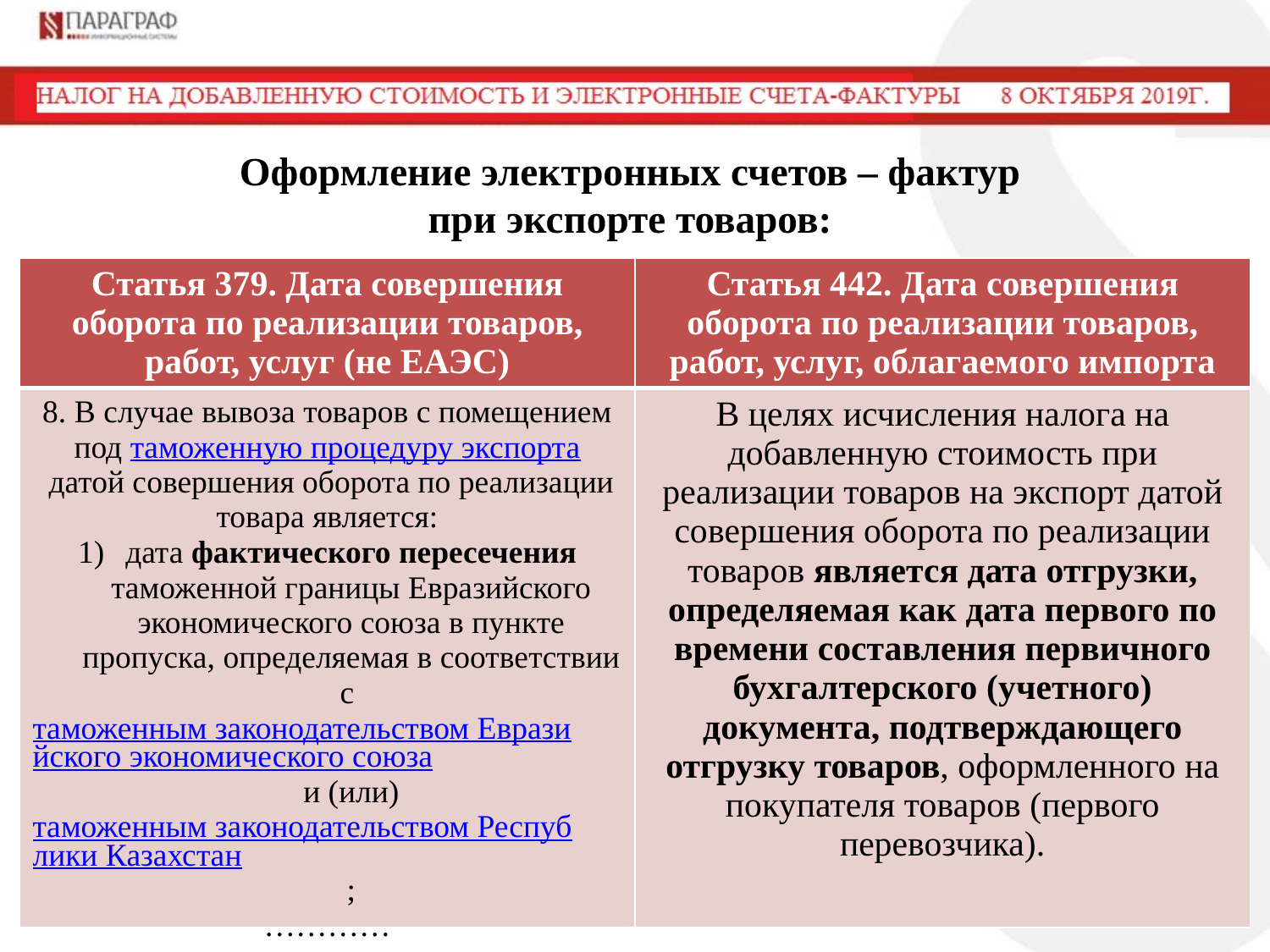

# Оформление электронных счетов – фактур при экспорте товаров:
| Статья 379. Дата совершения оборота по реализации товаров, работ, услуг (не ЕАЭС) | Статья 442. Дата совершения оборота по реализации товаров, работ, услуг, облагаемого импорта |
| --- | --- |
| 8. В случае вывоза товаров с помещением под таможенную процедуру экспорта датой совершения оборота по реализации товара является: дата фактического пересечения таможенной границы Евразийского экономического союза в пункте пропуска, определяемая в соответствии с таможенным законодательством Евразийского экономического союза и (или) таможенным законодательством Республики Казахстан; ………… | В целях исчисления налога на добавленную стоимость при реализации товаров на экспорт датой совершения оборота по реализации товаров является дата отгрузки, определяемая как дата первого по времени составления первичного бухгалтерского (учетного) документа, подтверждающего отгрузку товаров, оформленного на покупателя товаров (первого перевозчика). |